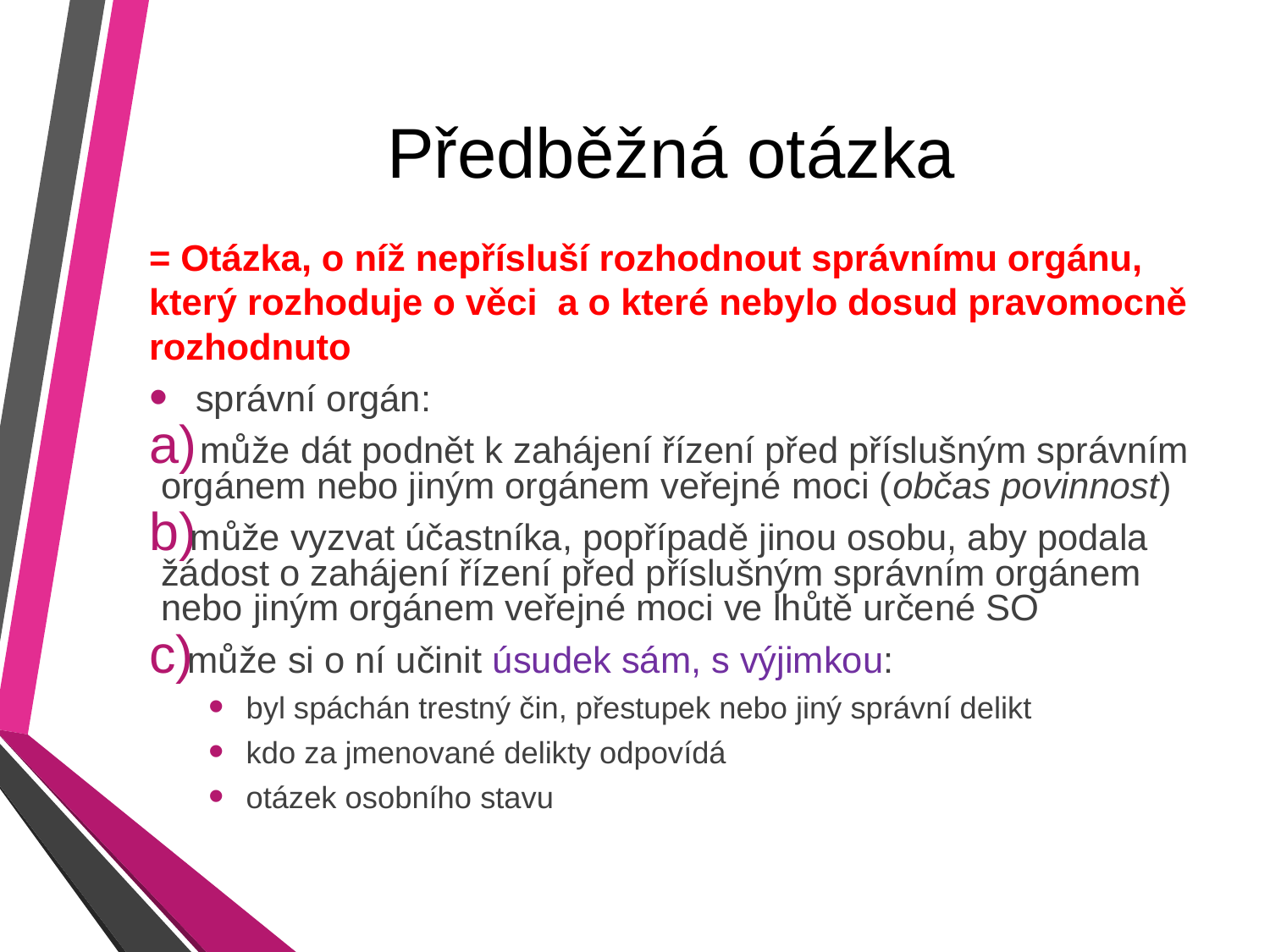

# Předběžná otázka
= Otázka, o níž nepřísluší rozhodnout správnímu orgánu, který rozhoduje o věci  a o které nebylo dosud pravomocně rozhodnuto
   správní orgán:
 může dát podnět k zahájení řízení před příslušným správním orgánem nebo jiným orgánem veřejné moci (občas povinnost)
může vyzvat účastníka, popřípadě jinou osobu, aby podala žádost o zahájení řízení před příslušným správním orgánem nebo jiným orgánem veřejné moci ve lhůtě určené SO
může si o ní učinit úsudek sám, s výjimkou:
byl spáchán trestný čin, přestupek nebo jiný správní delikt
kdo za jmenované delikty odpovídá
otázek osobního stavu